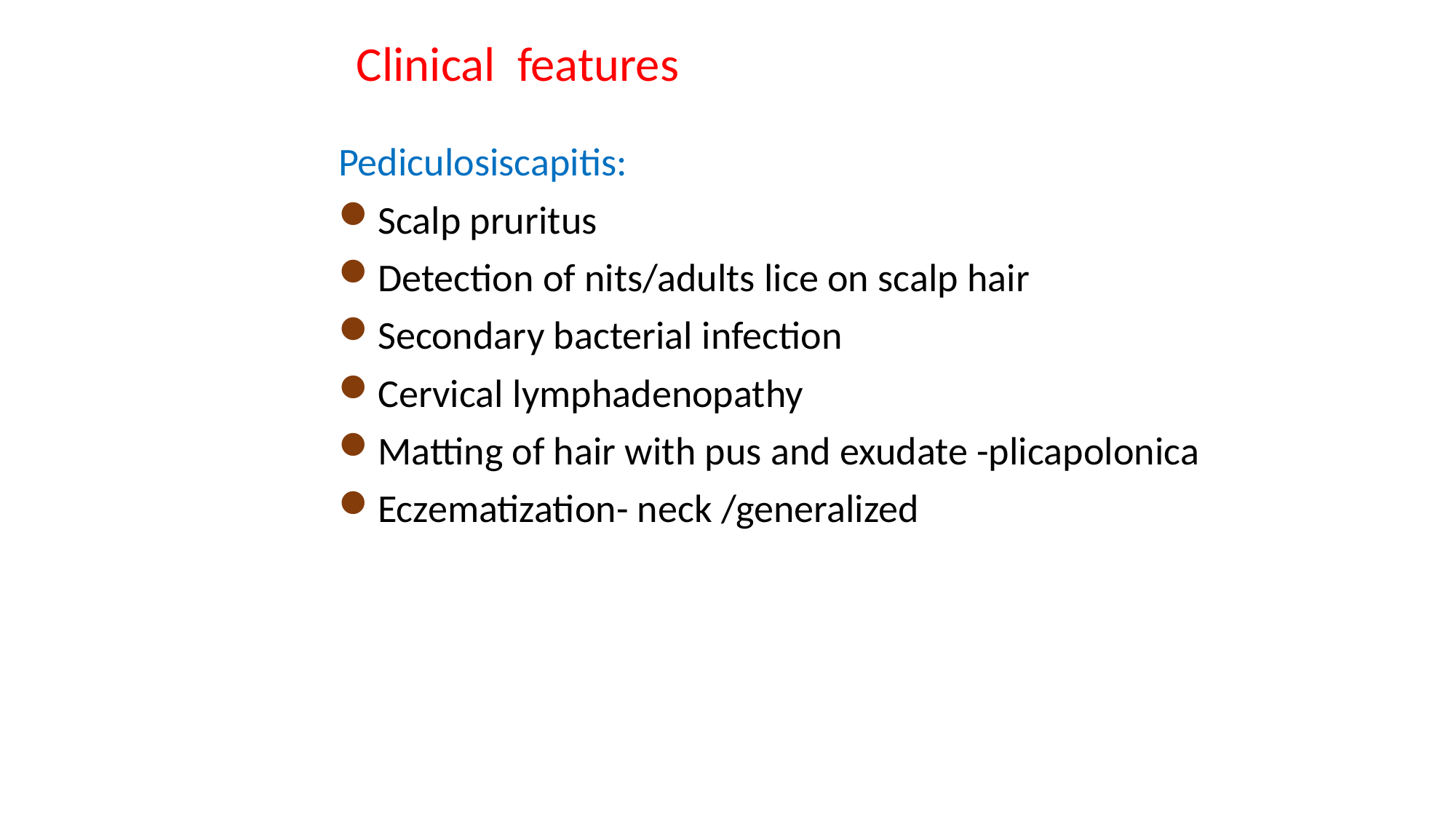

# Clinical  features
Pediculosiscapitis:
Scalp pruritus
Detection of nits/adults lice on scalp hair
Secondary bacterial infection
Cervical lymphadenopathy
Matting of hair with pus and exudate -plicapolonica
Eczematization- neck /generalized